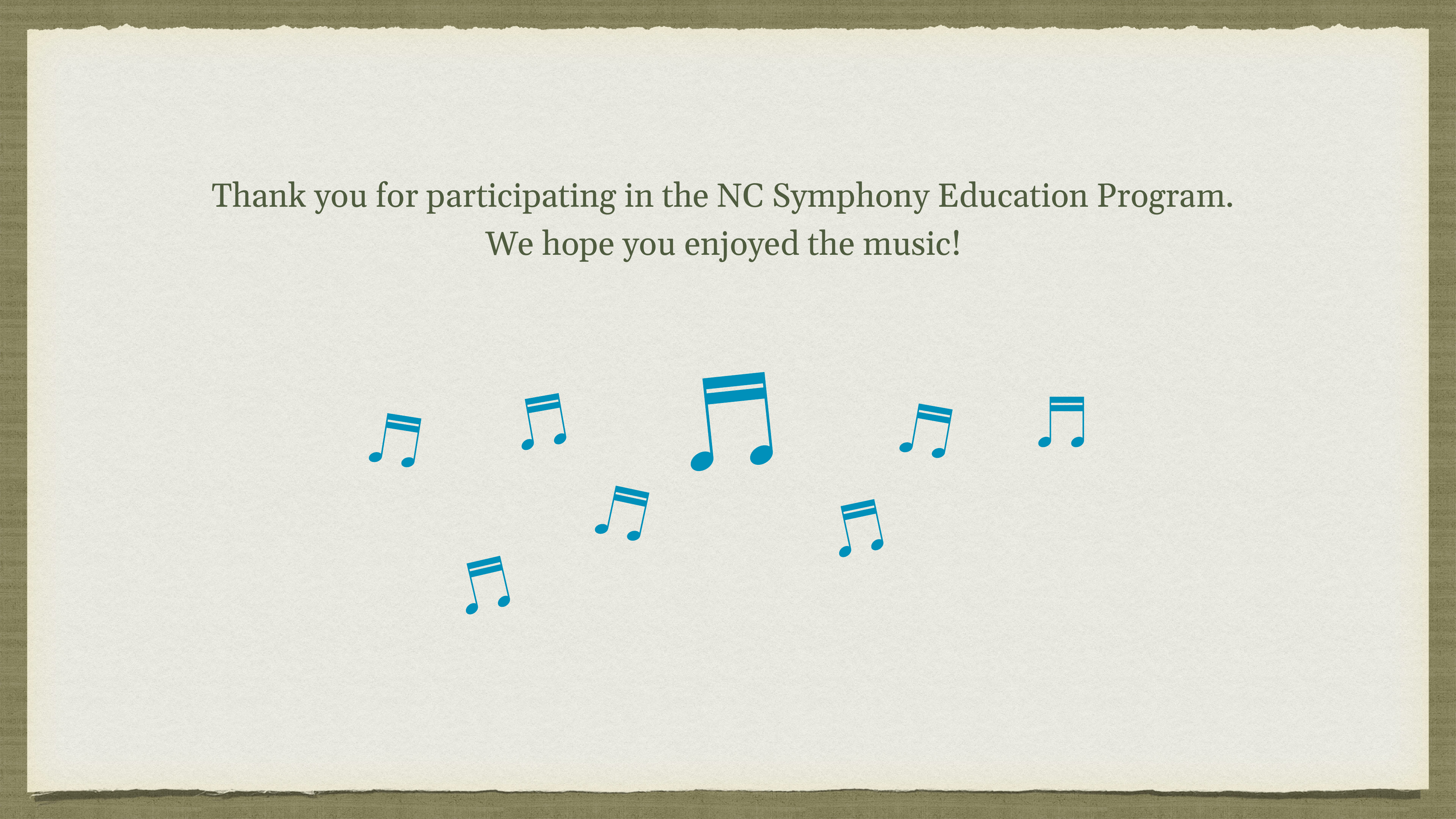

Thank you for participating in the NC Symphony Education Program.
We hope you enjoyed the music!